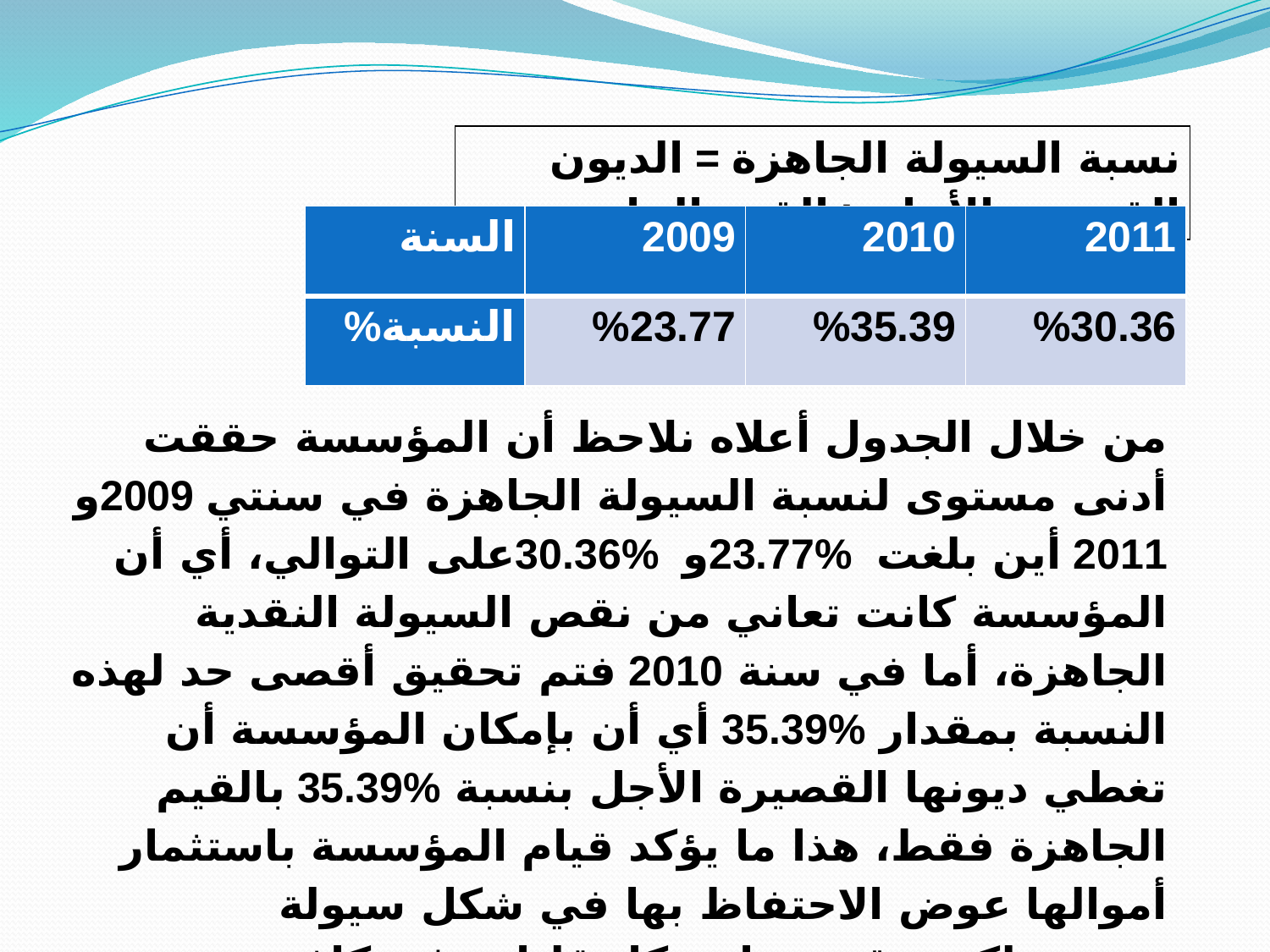

| نسبة السيولة الجاهزة = الديون القصيرة الأجل ÷القيم الجاهزة |
| --- |
| السنة | 2009 | 2010 | 2011 |
| --- | --- | --- | --- |
| النسبة% | %23.77 | %35.39 | %30.36 |
من خلال الجدول أعلاه نلاحظ أن المؤسسة حققت أدنى مستوى لنسبة السيولة الجاهزة في سنتي 2009و 2011 أين بلغت  %23.77و  %30.36على التوالي، أي أن المؤسسة كانت تعاني من نقص السيولة النقدية الجاهزة، أما في سنة 2010 فتم تحقيق أقصى حد لهذه النسبة بمقدار %35.39 أي أن بإمكان المؤسسة أن تغطي ديونها القصيرة الأجل بنسبة %35.39 بالقيم الجاهزة فقط، هذا ما يؤكد قيام المؤسسة باستثمار أموالها عوض الاحتفاظ بها في شكل سيولة مجمدة،لكن يبقى هذا بشكل قليل وغير كاف.